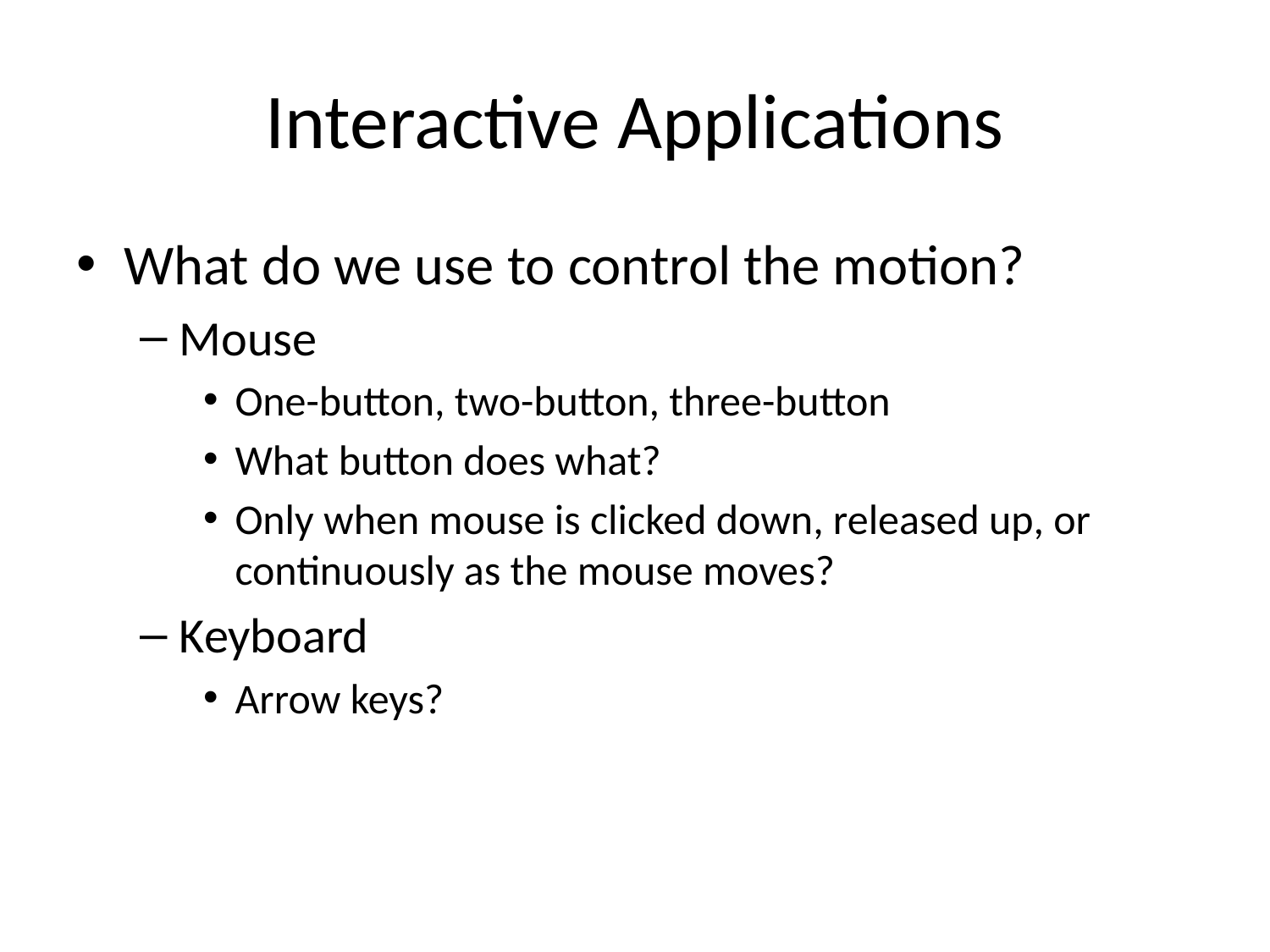

# Interactive Applications
What do we use to control the motion?
Mouse
One-button, two-button, three-button
What button does what?
Only when mouse is clicked down, released up, or continuously as the mouse moves?
Keyboard
Arrow keys?